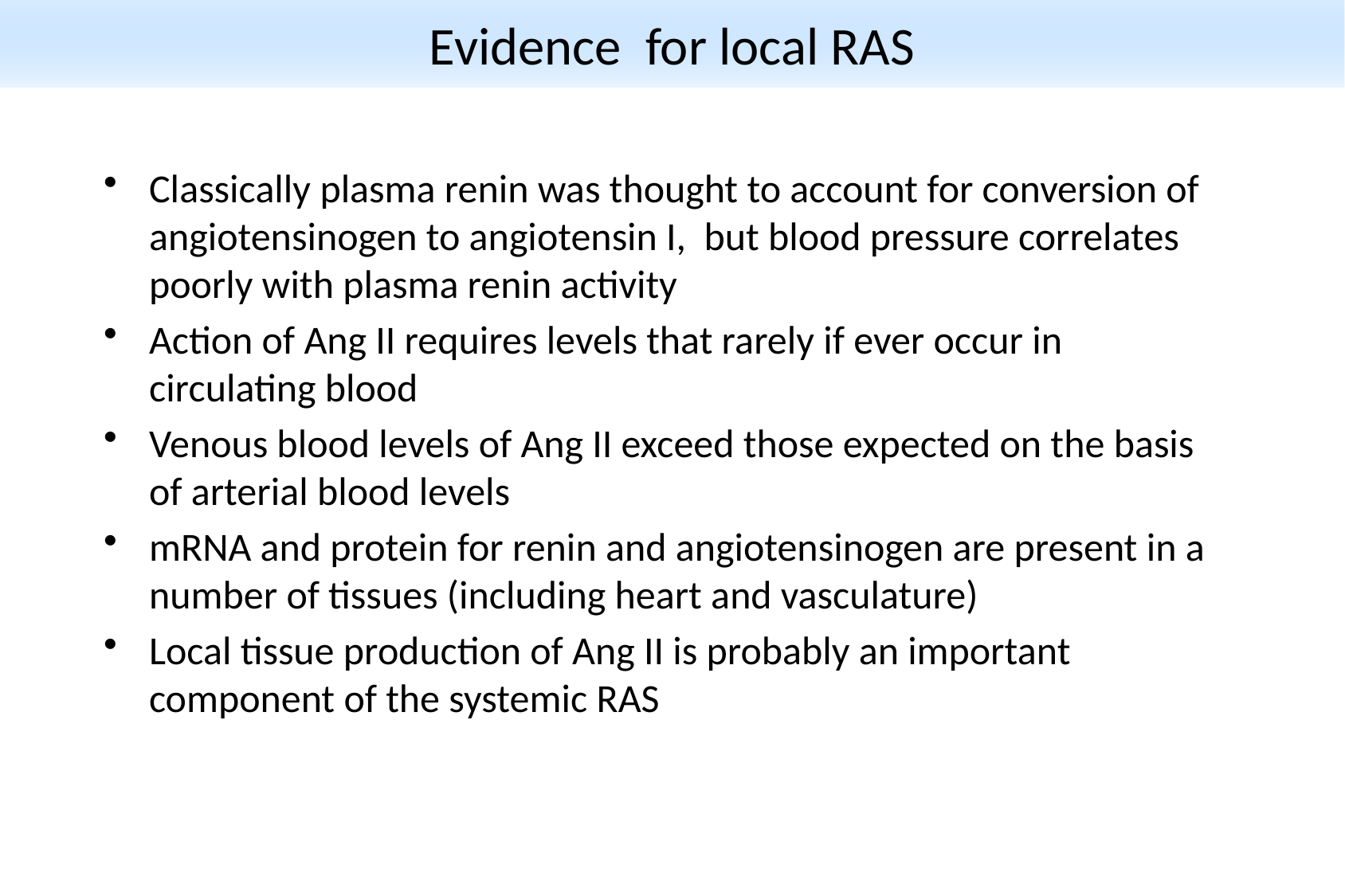

# Evidence  for local RAS
Classically plasma renin was thought to account for conversion of angiotensinogen to angiotensin I,  but blood pressure correlates poorly with plasma renin activity
Action of Ang II requires levels that rarely if ever occur in circulating blood
Venous blood levels of Ang II exceed those expected on the basis of arterial blood levels
mRNA and protein for renin and angiotensinogen are present in a number of tissues (including heart and vasculature)
Local tissue production of Ang II is probably an important component of the systemic RAS